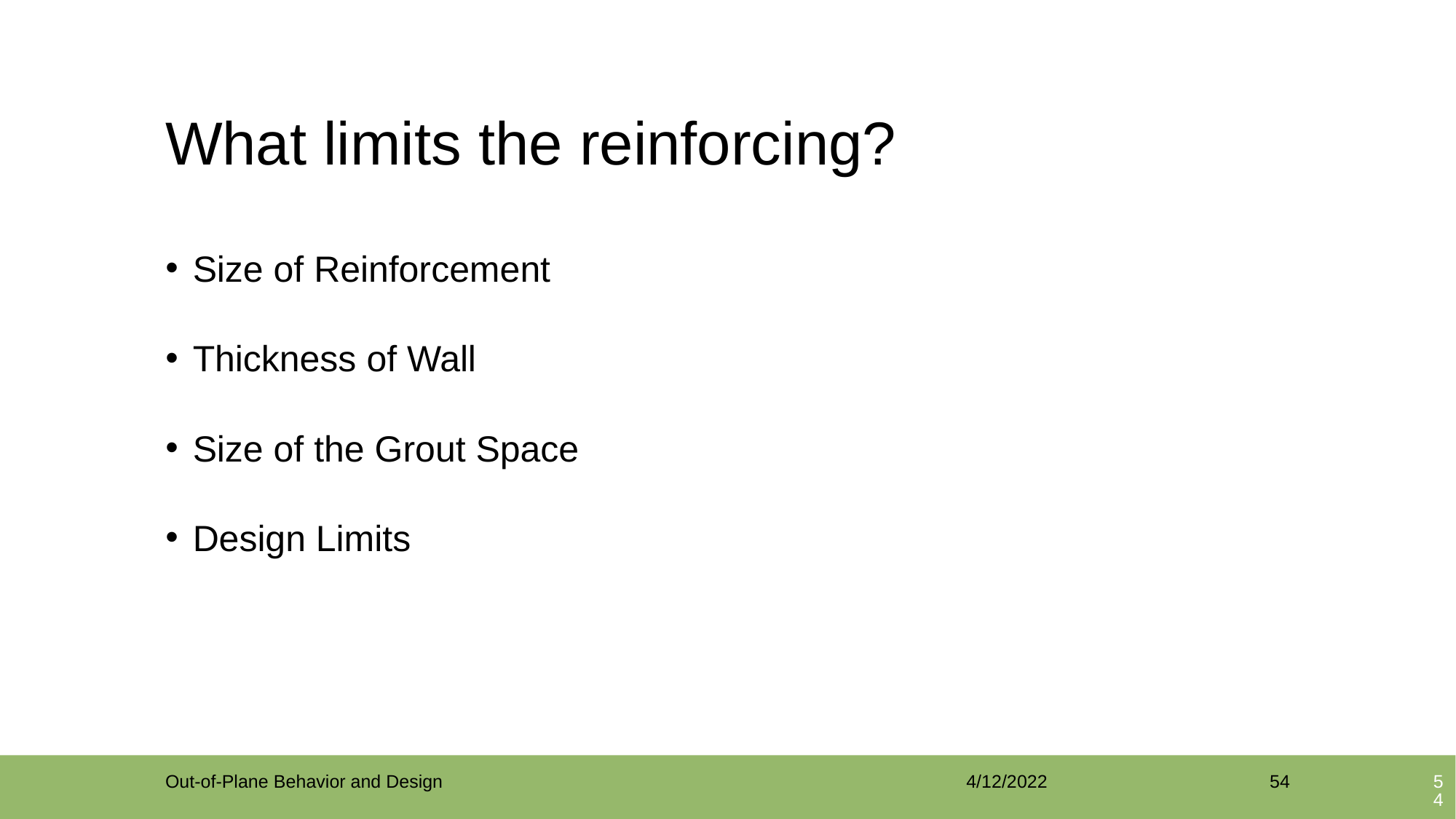

# What limits the reinforcing?
Size of Reinforcement
Thickness of Wall
Size of the Grout Space
Design Limits
Out-of-Plane Behavior and Design
4/12/2022
54
54